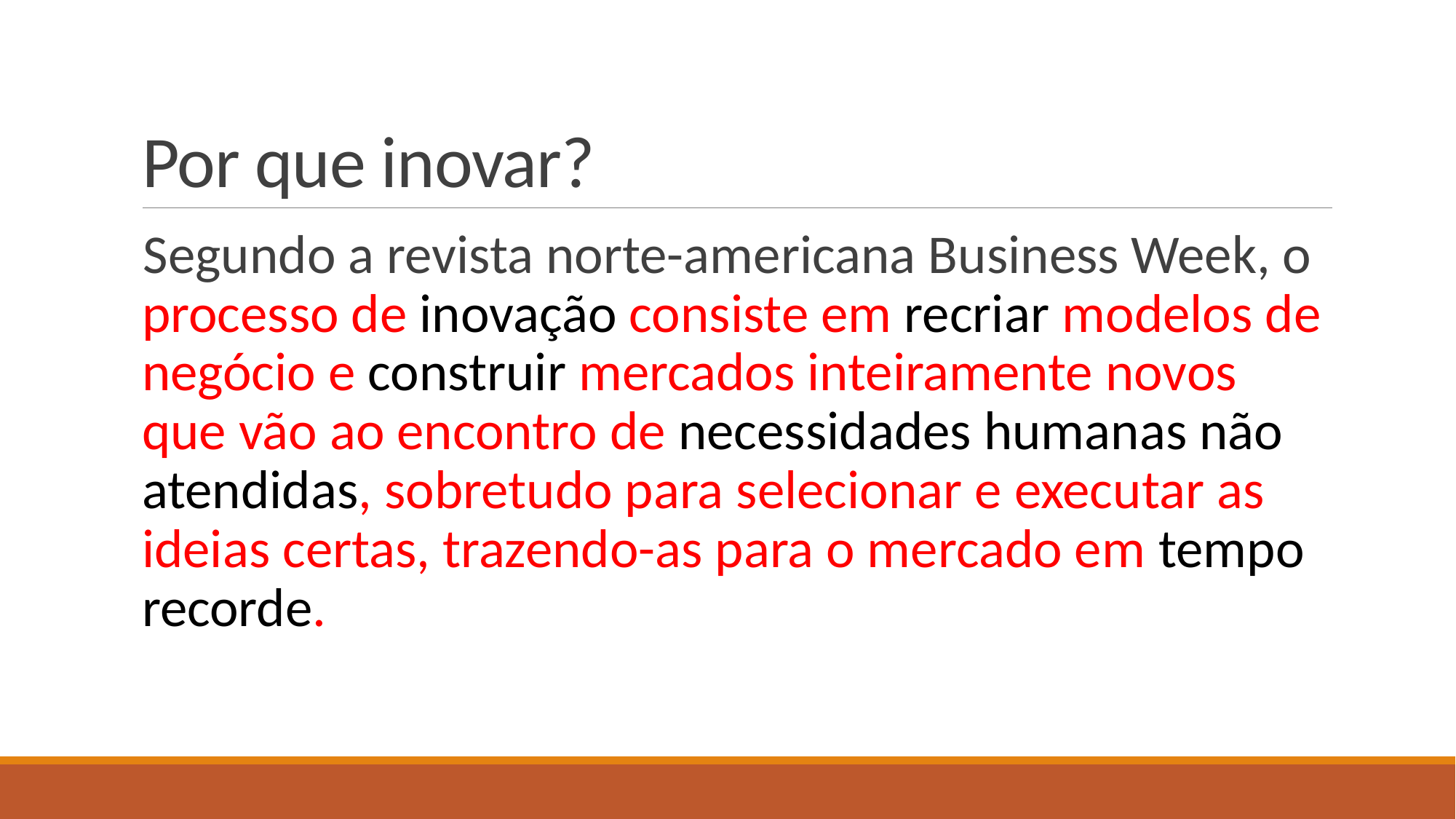

# Por que inovar?
Segundo a revista norte-americana Business Week, o processo de inovação consiste em recriar modelos de negócio e construir mercados inteiramente novos que vão ao encontro de necessidades humanas não atendidas, sobretudo para selecionar e executar as ideias certas, trazendo-as para o mercado em tempo recorde.